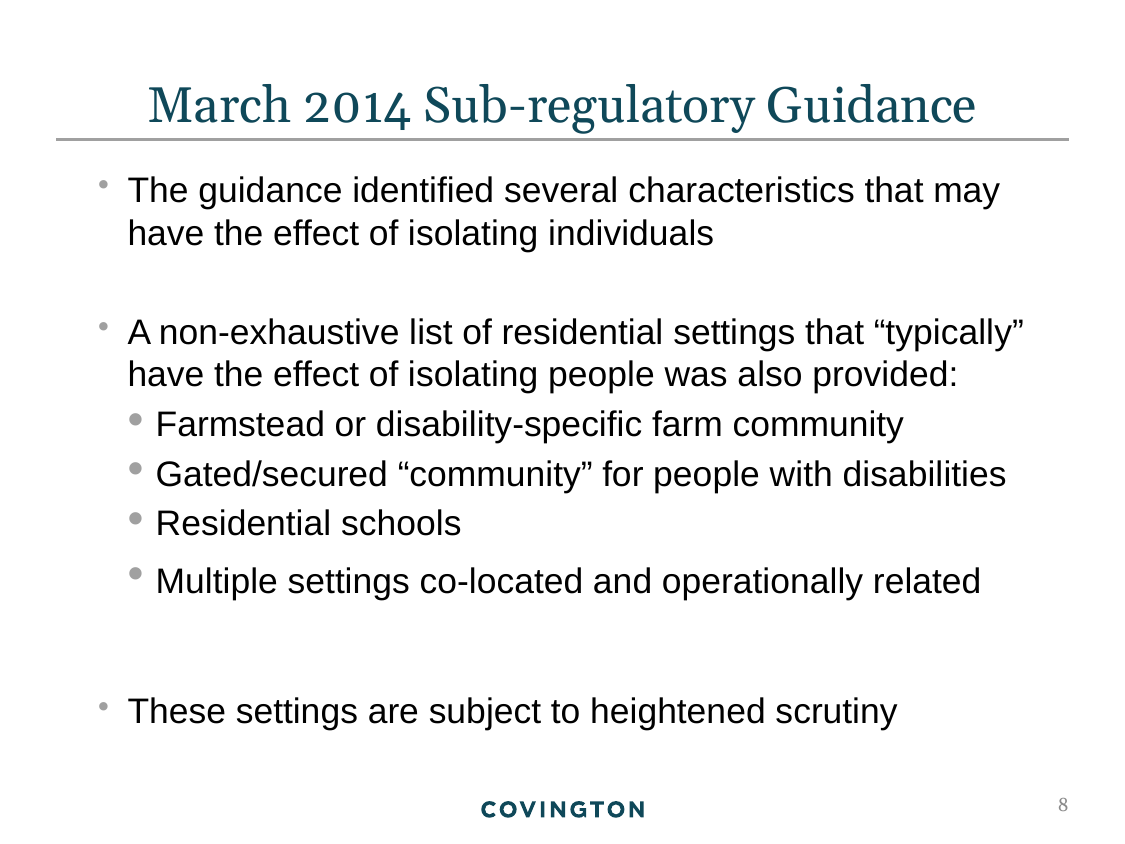

# March 2014 Sub-regulatory Guidance
The guidance identified several characteristics that may have the effect of isolating individuals

A non-exhaustive list of residential settings that “typically” have the effect of isolating people was also provided:
Farmstead or disability-specific farm community
Gated/secured “community” for people with disabilities
Residential schools
Multiple settings co-located and operationally related

These settings are subject to heightened scrutiny

8